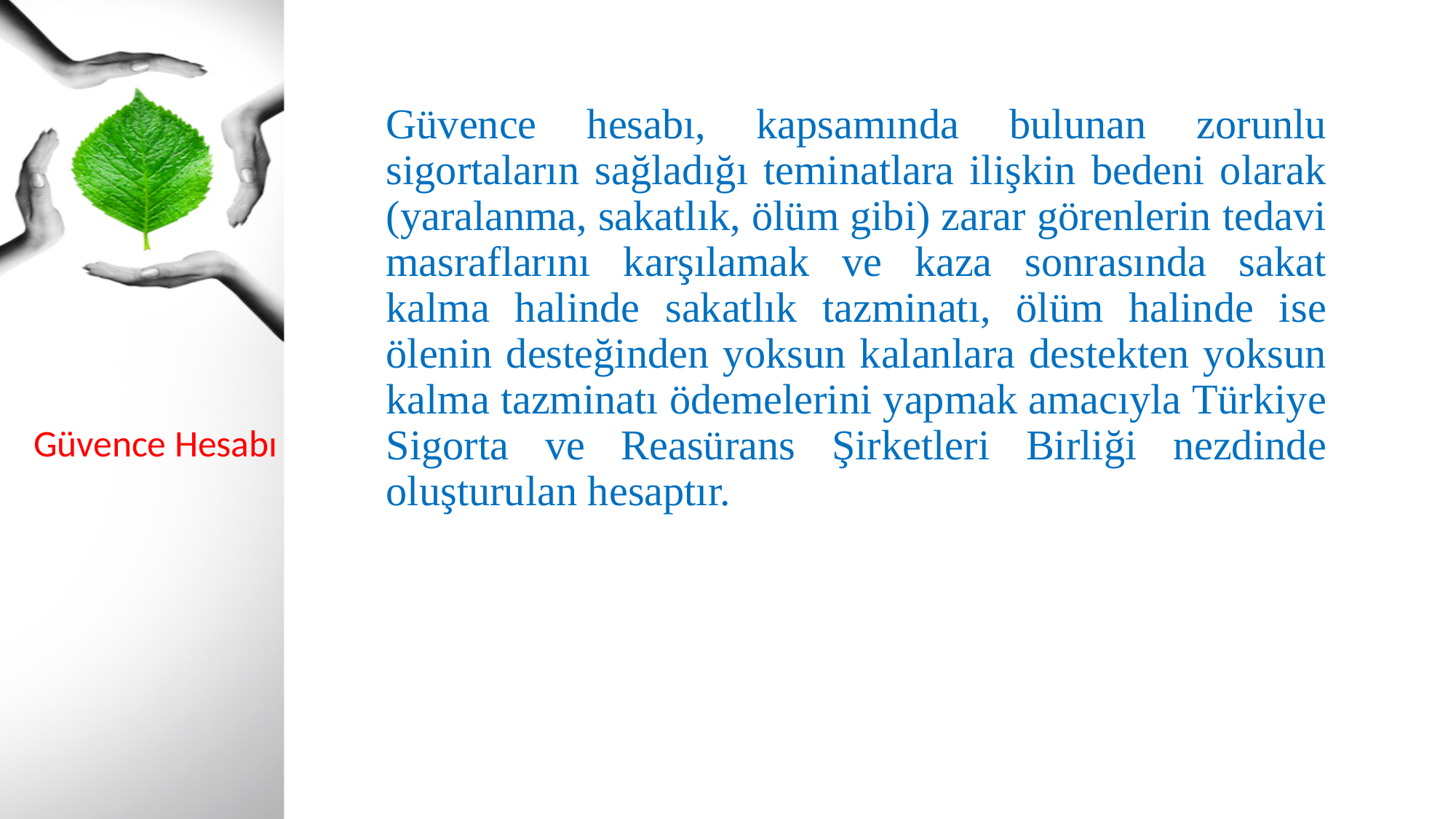

Güvence hesabı, kapsamında bulunan zorunlu sigortaların sağladığı teminatlara ilişkin bedeni olarak (yaralanma, sakatlık, ölüm gibi) zarar görenlerin tedavi masraflarını karşılamak ve kaza sonrasında sakat kalma halinde sakatlık tazminatı, ölüm halinde ise ölenin desteğinden yoksun kalanlara destekten yoksun kalma tazminatı ödemelerini yapmak amacıyla Türkiye Sigorta ve Reasürans Şirketleri Birliği nezdinde oluşturulan hesaptır.

# Güvence Hesabı